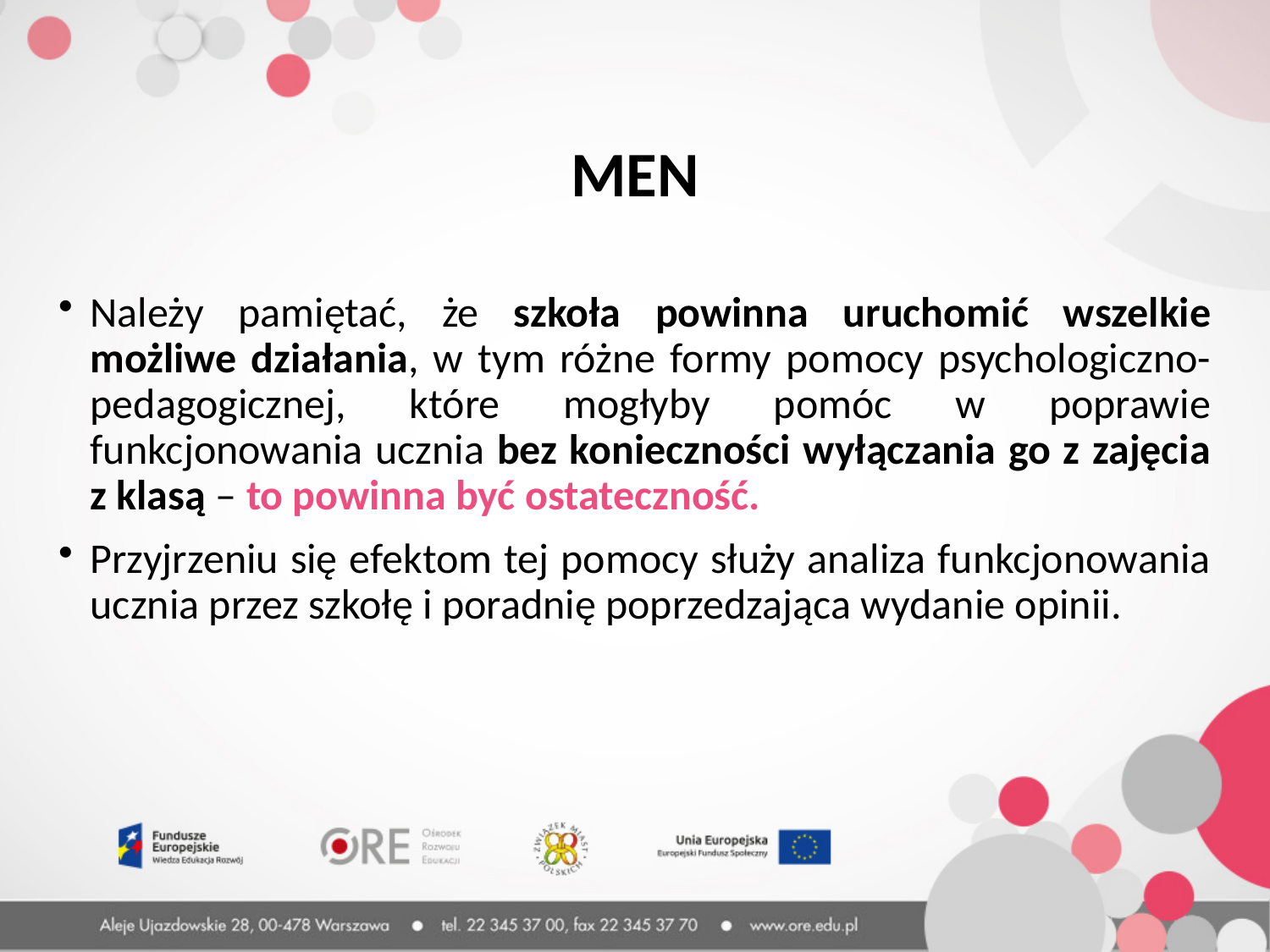

MEN

Należy pamiętać, że szkoła powinna uruchomić wszelkie możliwe działania, w tym różne formy pomocy psychologiczno-pedagogicznej, które mogłyby pomóc w poprawie funkcjonowania ucznia bez konieczności wyłączania go z zajęcia z klasą – to powinna być ostateczność.
Przyjrzeniu się efektom tej pomocy służy analiza funkcjonowania ucznia przez szkołę i poradnię poprzedzająca wydanie opinii.